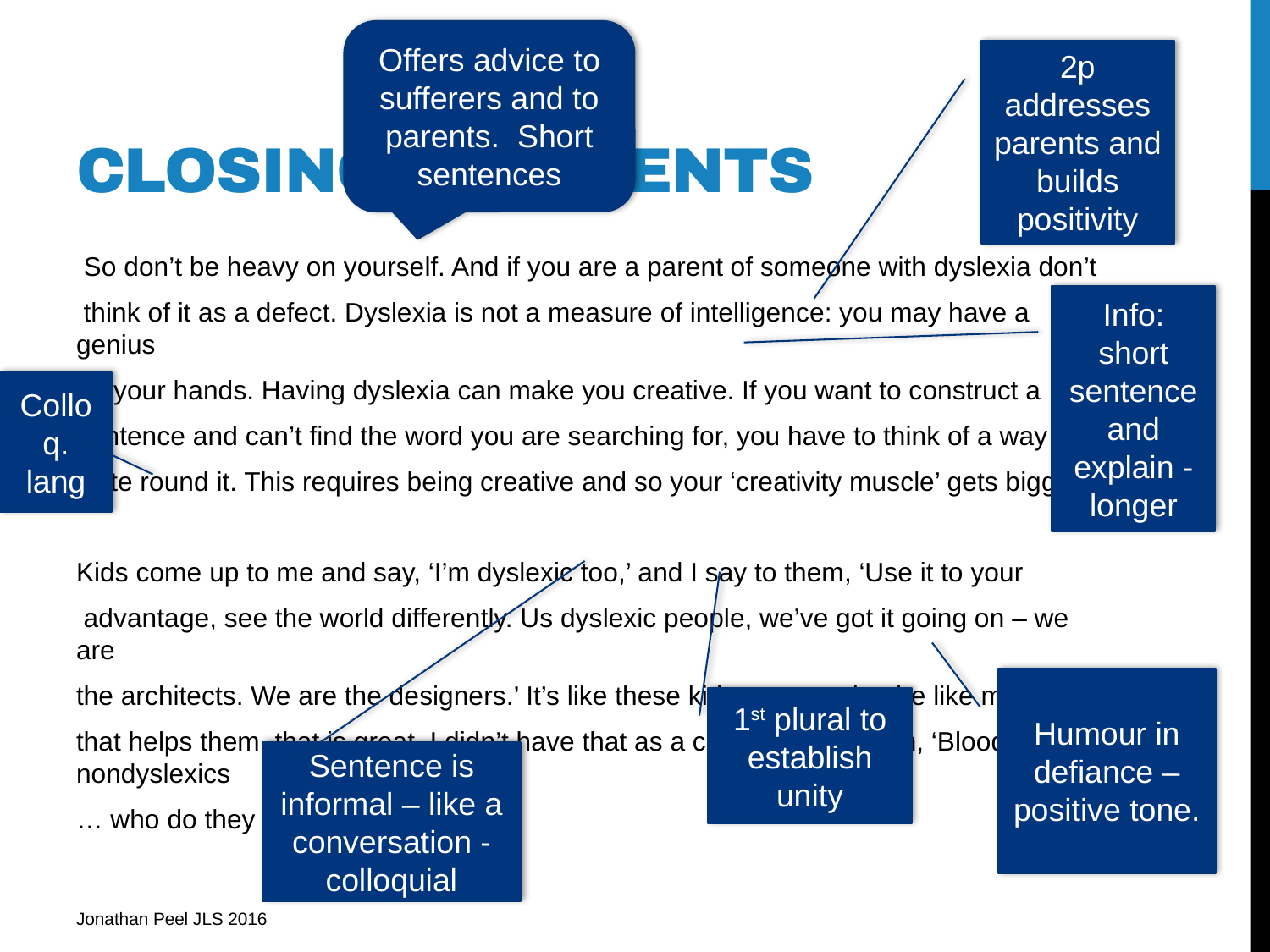

# CLOSING COMMENTS
Offers advice to sufferers and to parents.  Short sentences
2p addresses parents and builds positivity
 So don’t be heavy on yourself. And if you are a parent of someone with dyslexia don’t
 think of it as a defect. Dyslexia is not a measure of intelligence: you may have a genius
on your hands. Having dyslexia can make you creative. If you want to construct a
sentence and can’t find the word you are searching for, you have to think of a way to
write round it. This requires being creative and so your ‘creativity muscle’ gets bigger.

Kids come up to me and say, ‘I’m dyslexic too,’ and I say to them, ‘Use it to your
 advantage, see the world differently. Us dyslexic people, we’ve got it going on – we are
the architects. We are the designers.’ It’s like these kids are proud to be like me and if
that helps them, that is great. I didn’t have that as a child. I say to them, ‘Bloody nondyslexics
… who do they think they are?’
Info: short sentence and explain - longer
Colloq. lang
Humour in defiance – positive tone.
1st plural to establish unity
Sentence is informal – like a conversation - colloquial
Jonathan Peel JLS 2016